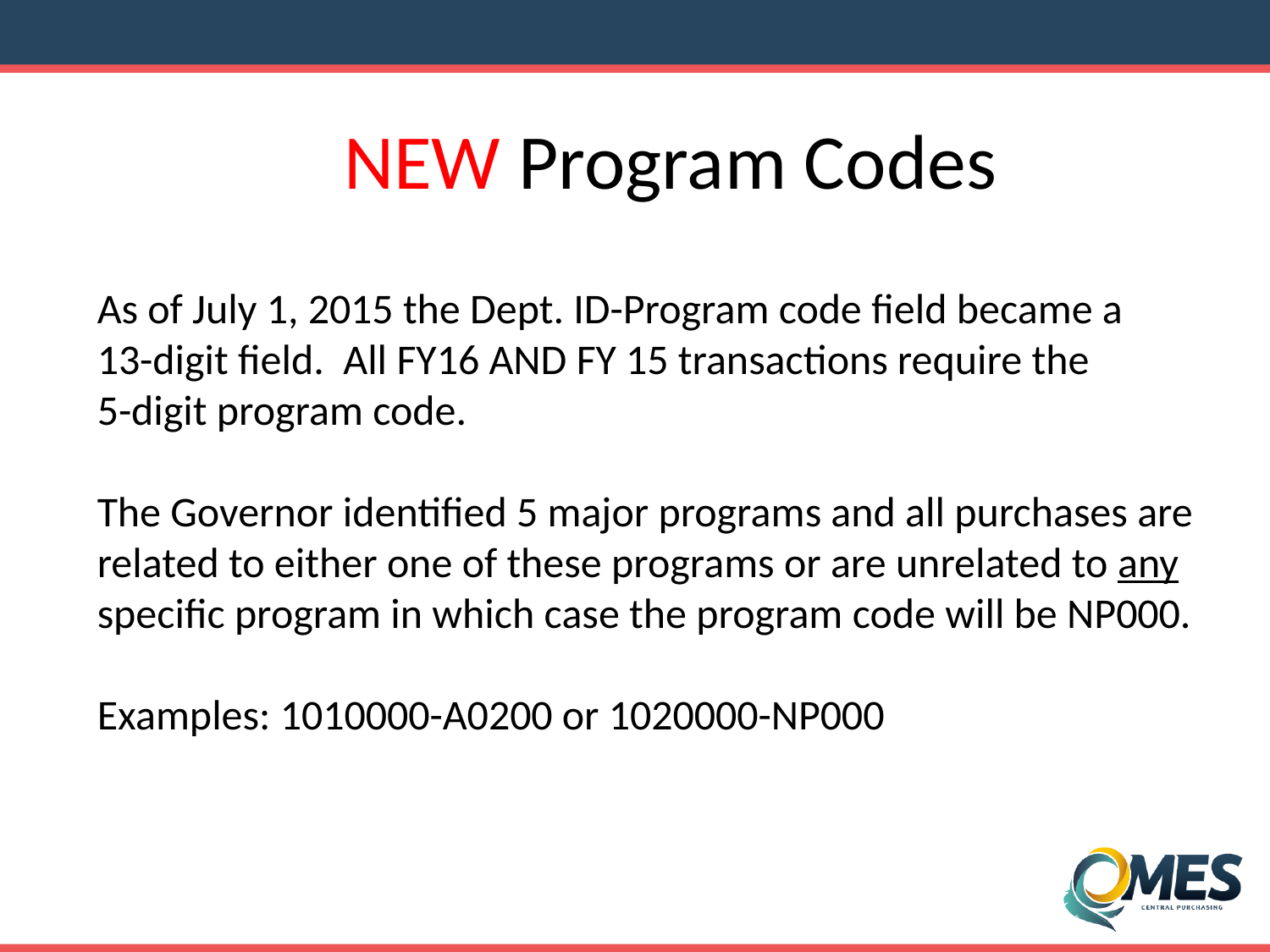

NEW Program Codes
As of July 1, 2015 the Dept. ID-Program code field became a
13-digit field.  All FY16 AND FY 15 transactions require the
5-digit program code.

The Governor identified 5 major programs and all purchases are related to either one of these programs or are unrelated to any specific program in which case the program code will be NP000.

Examples: 1010000-A0200 or 1020000-NP000